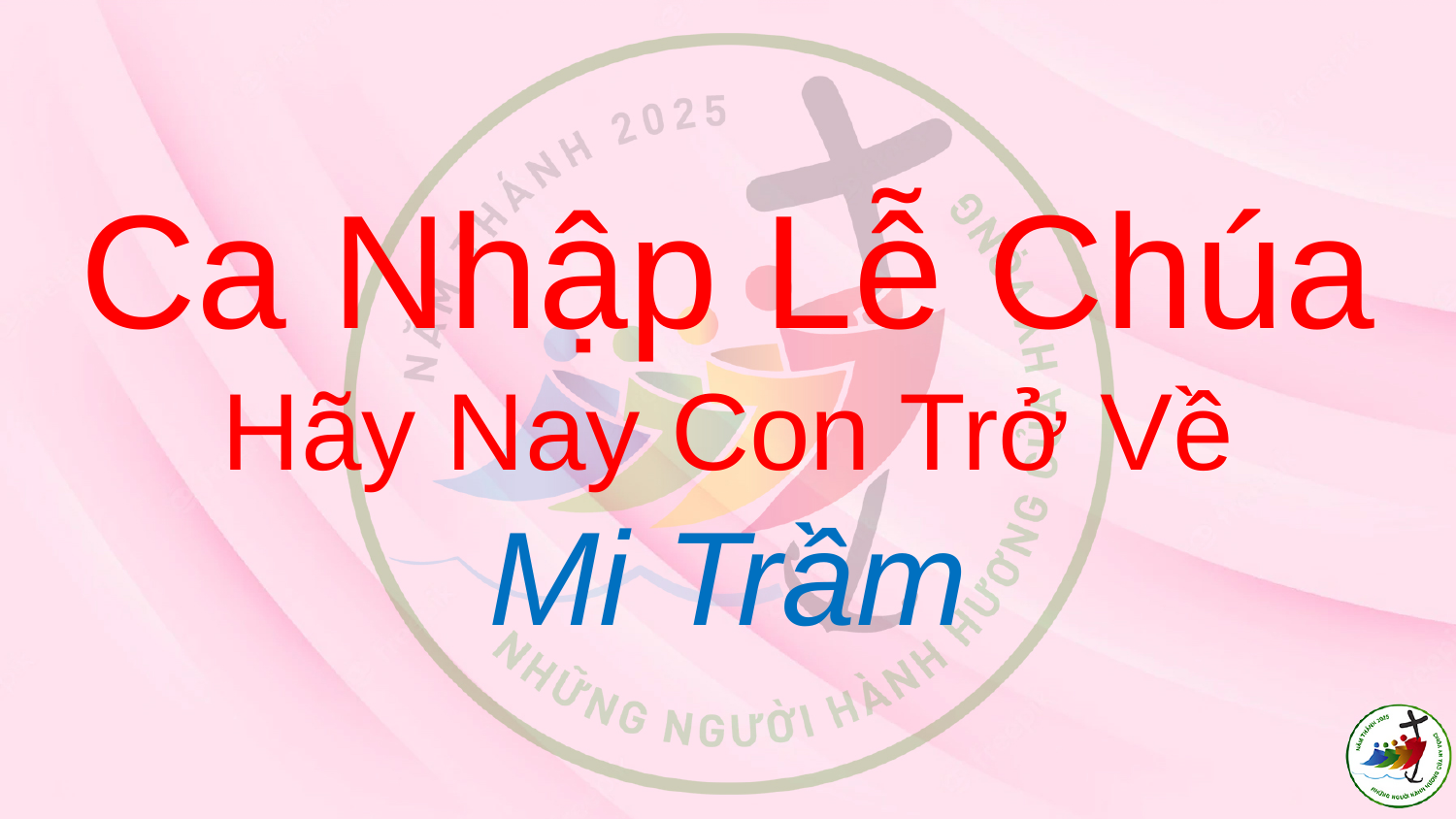

# Ca Nhập Lễ Chúa Hãy Nay Con Trở Về Mi Trầm